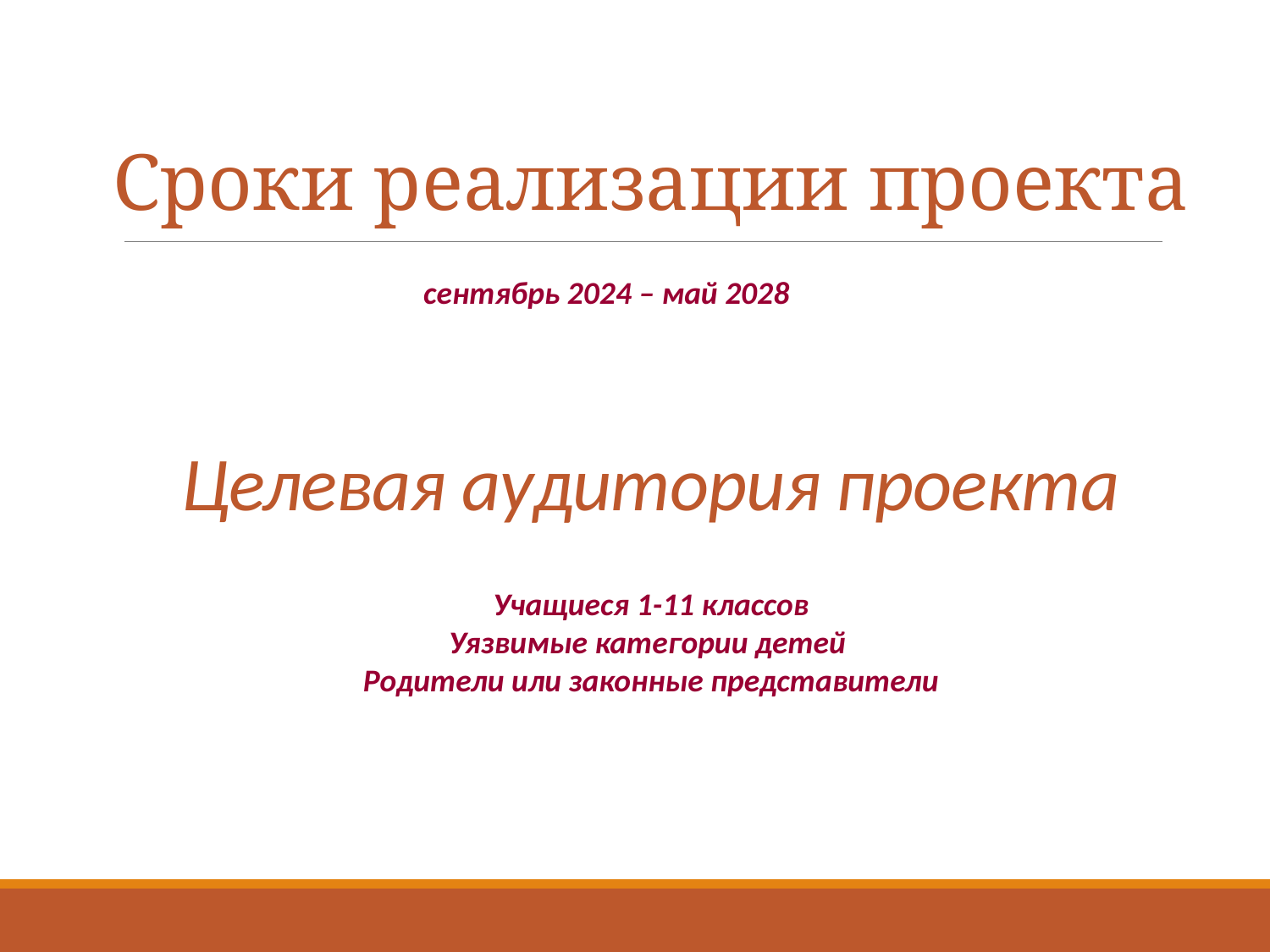

Сроки реализации проекта
сентябрь 2024 – май 2028
# Целевая аудитория проекта
Учащиеся 1-11 классов
Уязвимые категории детей
Родители или законные представители